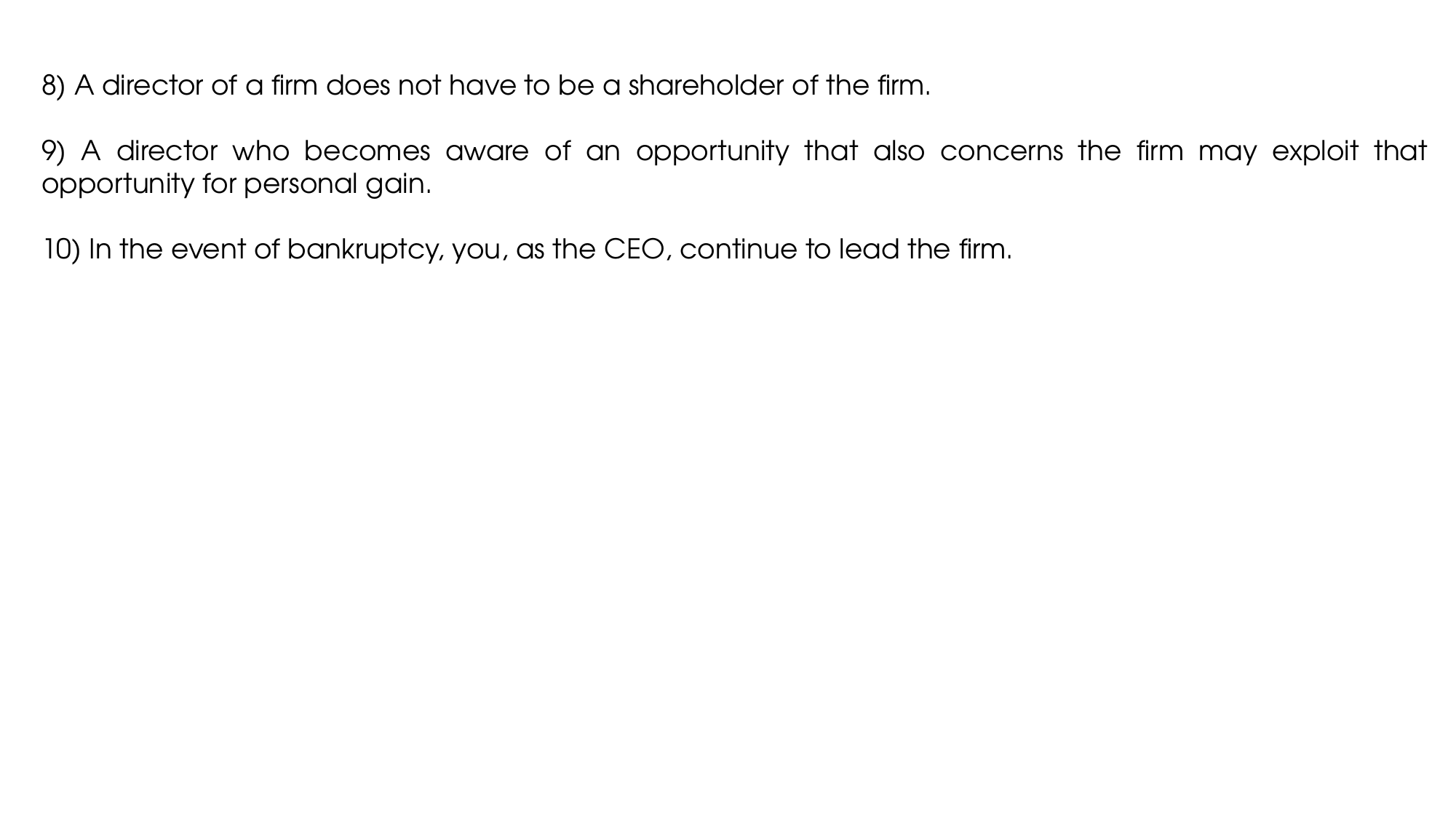

8) A director of a firm does not have to be a shareholder of the firm.

9) A director who becomes aware of an opportunity that also concerns the firm may exploit that opportunity for personal gain.

10) In the event of bankruptcy, you, as the CEO, continue to lead the firm.